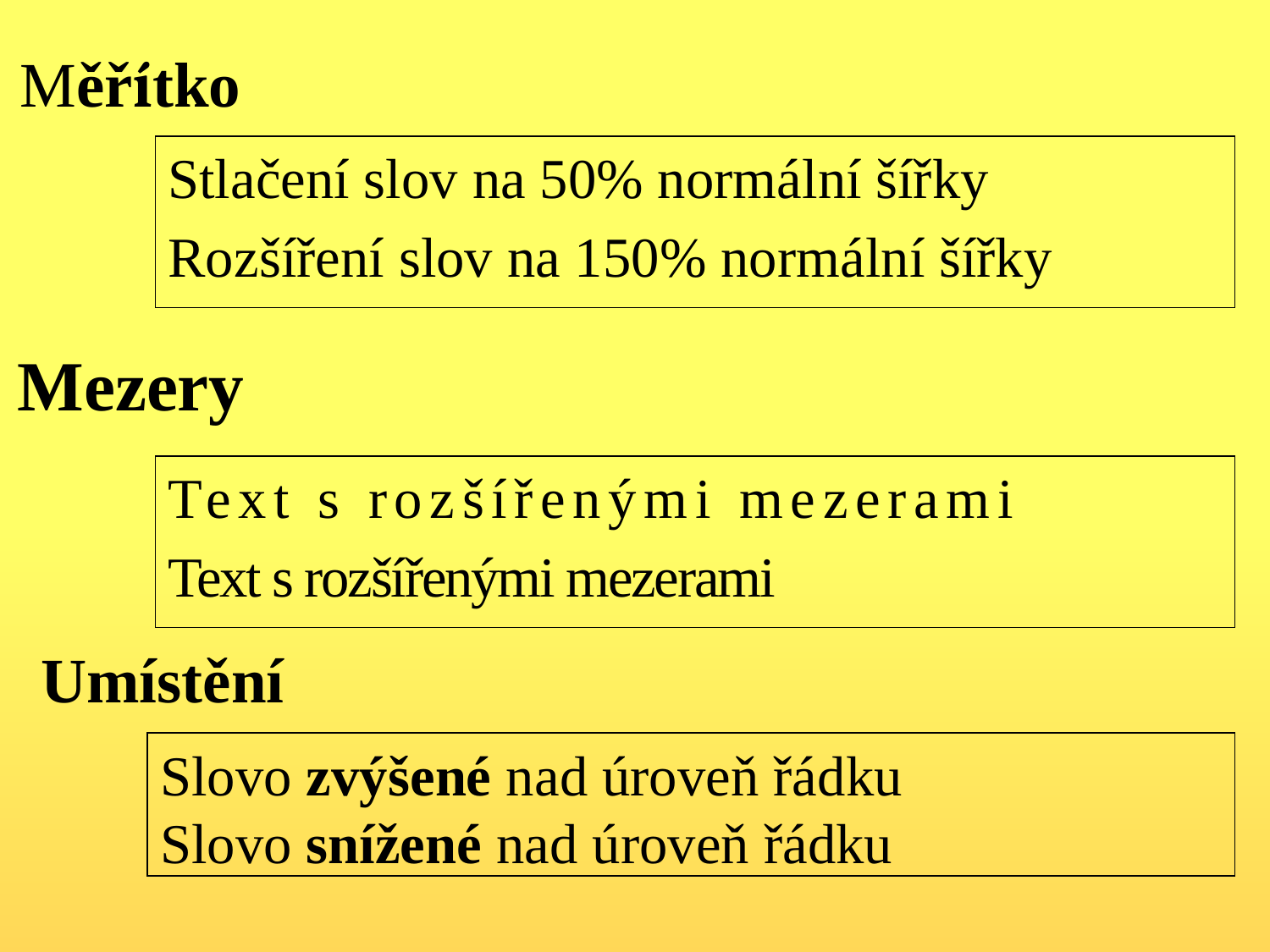

Měřítko

Stlačení slov na 50% normální šířky
Rozšíření slov na 150% normální šířky

Mezery

Text s rozšířenými mezerami
Text s rozšířenými mezerami

Umístění

Slovo zvýšené nad úroveň řádku
Slovo snížené nad úroveň řádku